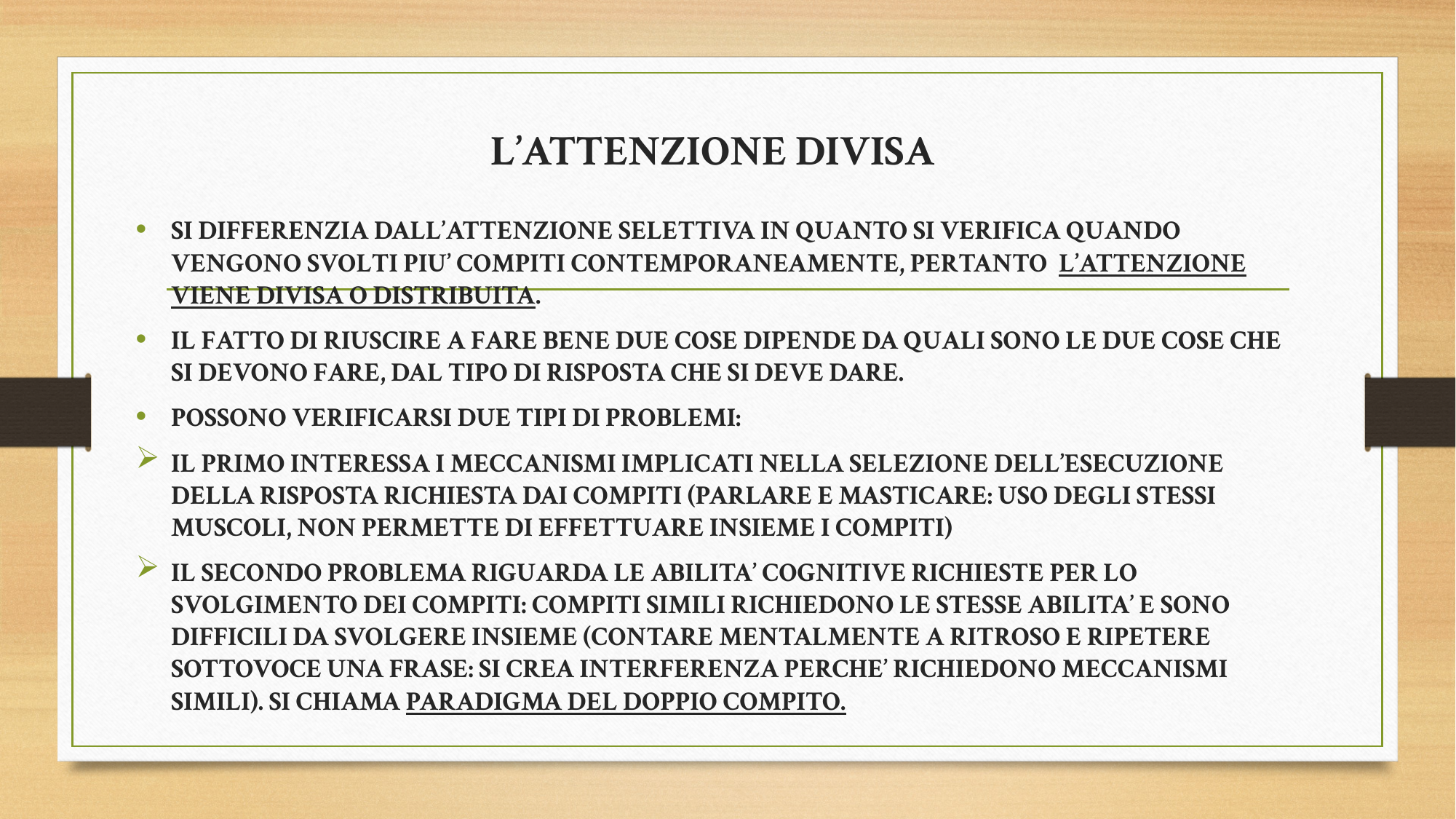

# L’ATTENZIONE DIVISA
SI DIFFERENZIA DALL’ATTENZIONE SELETTIVA IN QUANTO SI VERIFICA QUANDO VENGONO SVOLTI PIU’ COMPITI CONTEMPORANEAMENTE, PERTANTO  L’ATTENZIONE VIENE DIVISA O DISTRIBUITA.
IL FATTO DI RIUSCIRE A FARE BENE DUE COSE DIPENDE DA QUALI SONO LE DUE COSE CHE SI DEVONO FARE, DAL TIPO DI RISPOSTA CHE SI DEVE DARE.
POSSONO VERIFICARSI DUE TIPI DI PROBLEMI:
IL PRIMO INTERESSA I MECCANISMI IMPLICATI NELLA SELEZIONE DELL’ESECUZIONE DELLA RISPOSTA RICHIESTA DAI COMPITI (PARLARE E MASTICARE: USO DEGLI STESSI MUSCOLI, NON PERMETTE DI EFFETTUARE INSIEME I COMPITI)
IL SECONDO PROBLEMA RIGUARDA LE ABILITA’ COGNITIVE RICHIESTE PER LO SVOLGIMENTO DEI COMPITI: COMPITI SIMILI RICHIEDONO LE STESSE ABILITA’ E SONO DIFFICILI DA SVOLGERE INSIEME (CONTARE MENTALMENTE A RITROSO E RIPETERE SOTTOVOCE UNA FRASE: SI CREA INTERFERENZA PERCHE’ RICHIEDONO MECCANISMI SIMILI). SI CHIAMA PARADIGMA DEL DOPPIO COMPITO.